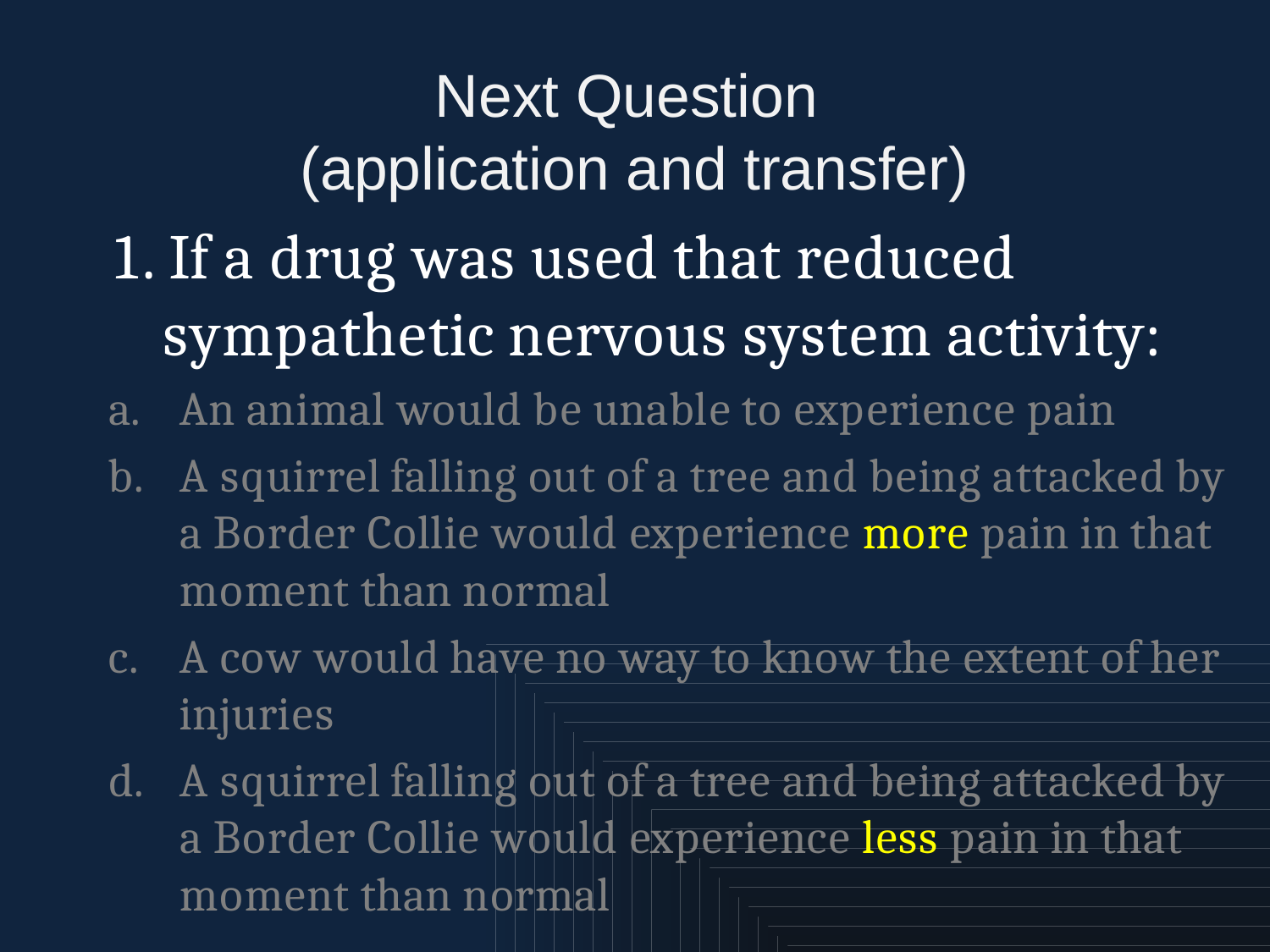

Next Question
(application and transfer)
1. If a drug was used that reduced sympathetic nervous system activity:
An animal would be unable to experience pain
A squirrel falling out of a tree and being attacked by a Border Collie would experience more pain in that moment than normal
A cow would have no way to know the extent of her injuries
A squirrel falling out of a tree and being attacked by a Border Collie would experience less pain in that moment than normal